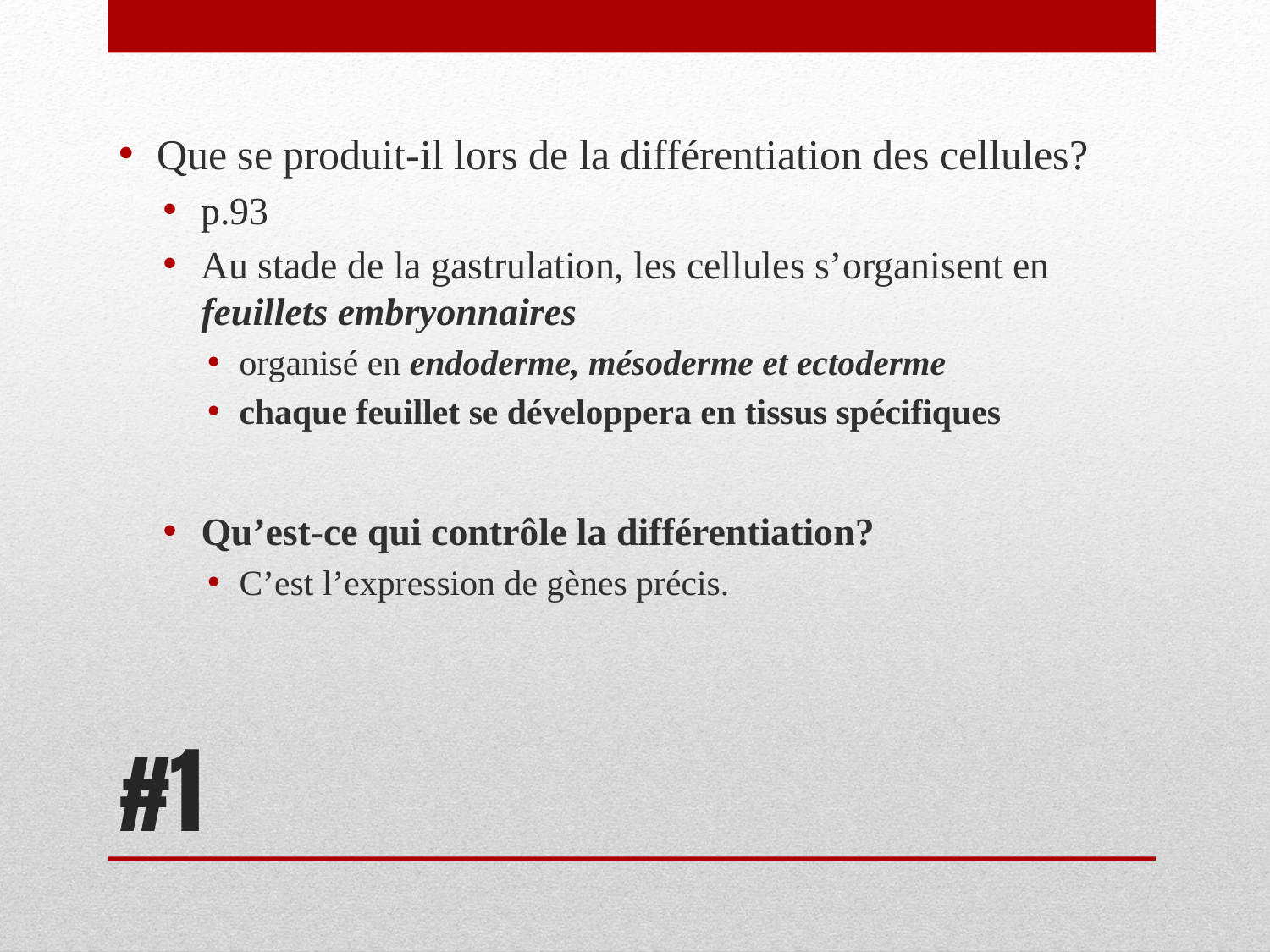

Que se produit-il lors de la différentiation des cellules?
p.93
Au stade de la gastrulation, les cellules s’organisent en feuillets embryonnaires
organisé en endoderme, mésoderme et ectoderme
chaque feuillet se développera en tissus spécifiques

Qu’est-ce qui contrôle la différentiation?
C’est l’expression de gènes précis.
# #1